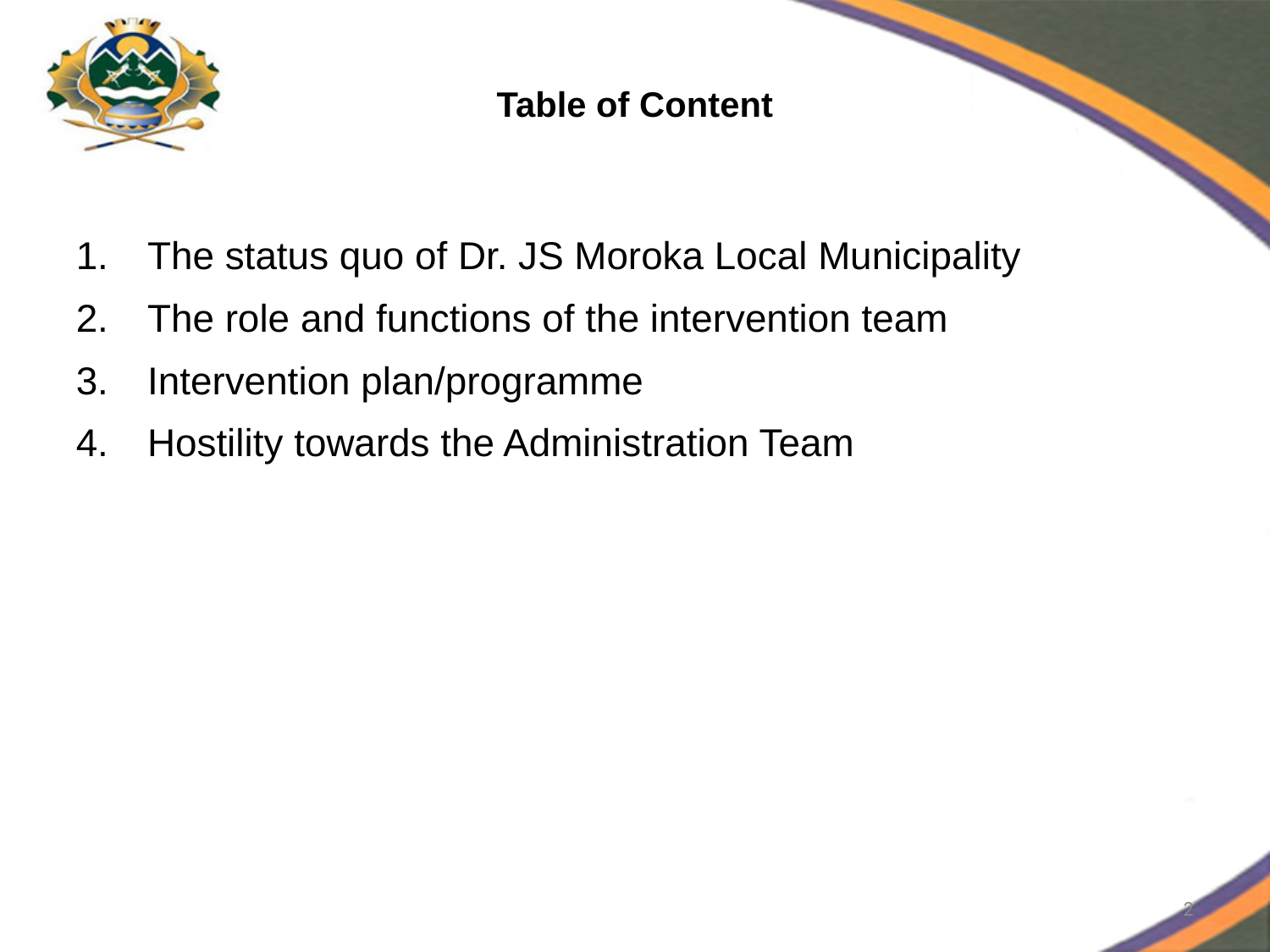

# Table of Content

The status quo of Dr. JS Moroka Local Municipality
The role and functions of the intervention team
Intervention plan/programme
Hostility towards the Administration Team

2